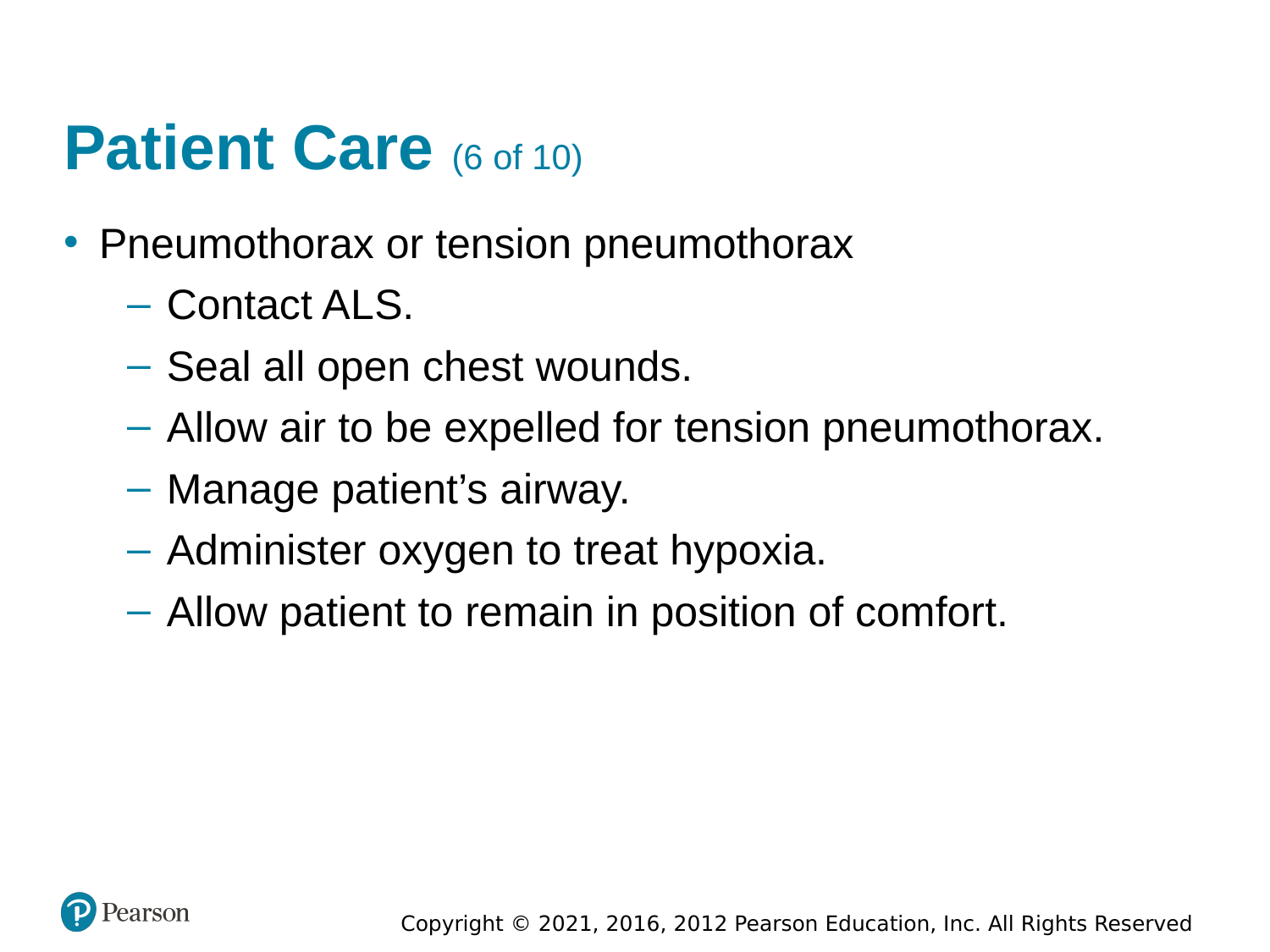

# Patient Care (6 of 10)
Pneumothorax or tension pneumothorax
Contact A L S.
Seal all open chest wounds.
Allow air to be expelled for tension pneumothorax.
Manage patient’s airway.
Administer oxygen to treat hypoxia.
Allow patient to remain in position of comfort.